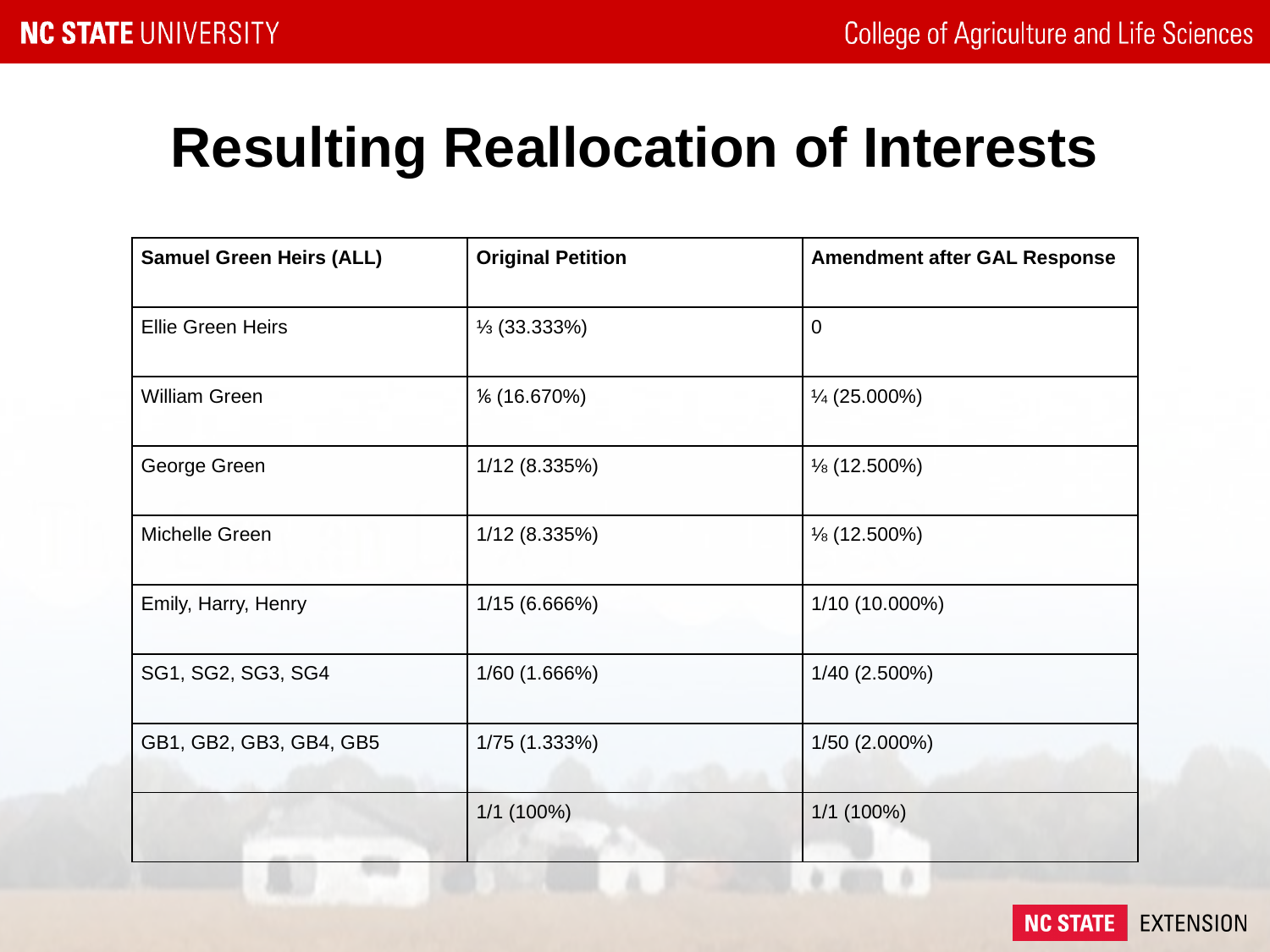

# Resulting Reallocation of Interests
| Samuel Green Heirs (ALL) | Original Petition | Amendment after GAL Response |
| --- | --- | --- |
| Ellie Green Heirs | ⅓ (33.333%) | 0 |
| William Green | ⅙ (16.670%) | ¼ (25.000%) |
| George Green | 1/12 (8.335%) | ⅛ (12.500%) |
| Michelle Green | 1/12 (8.335%) | ⅛ (12.500%) |
| Emily, Harry, Henry | 1/15 (6.666%) | 1/10 (10.000%) |
| SG1, SG2, SG3, SG4 | 1/60 (1.666%) | 1/40 (2.500%) |
| GB1, GB2, GB3, GB4, GB5 | 1/75 (1.333%) | 1/50 (2.000%) |
|  | 1/1 (100%) | 1/1 (100%) |